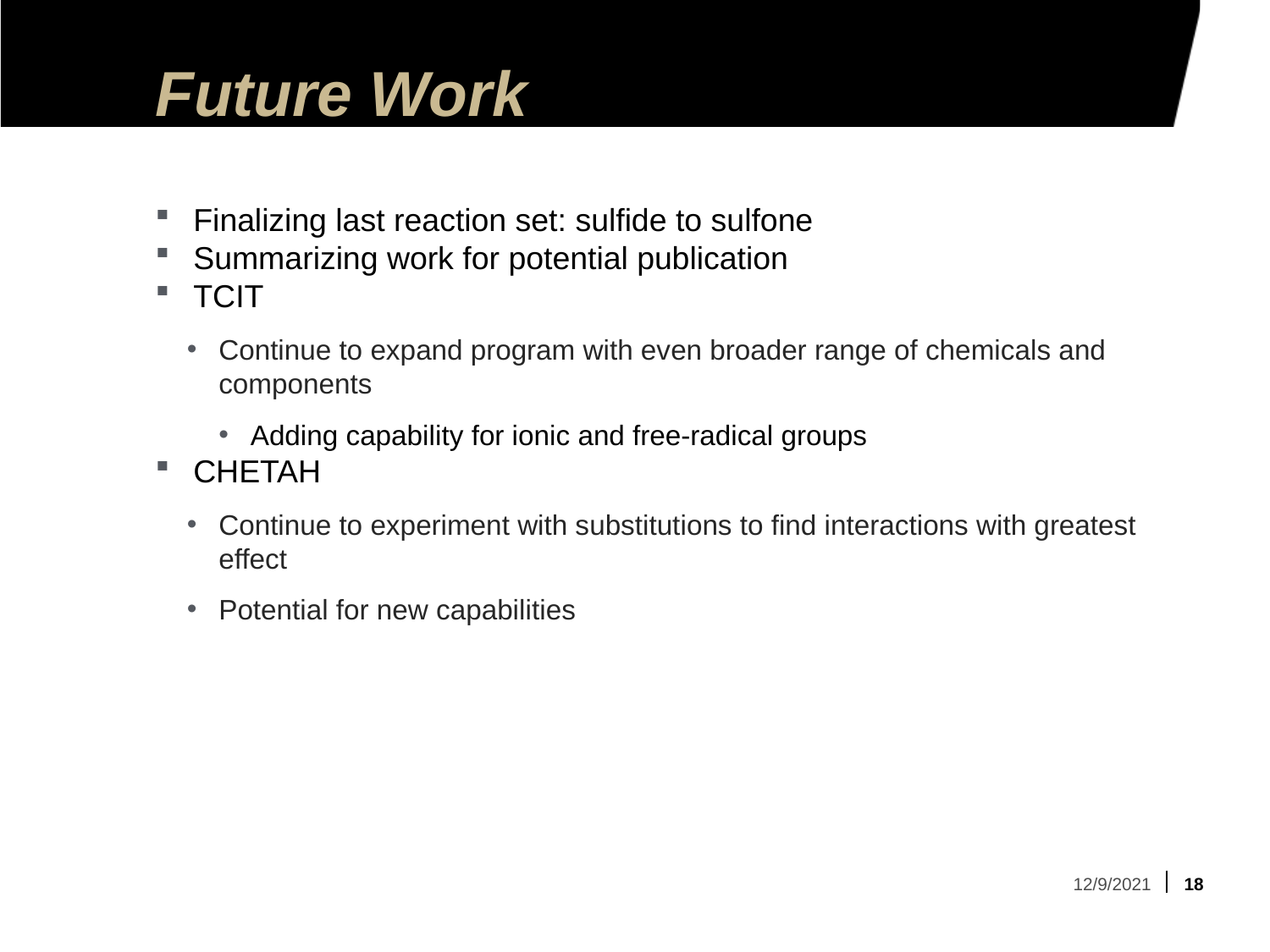

# Future Work
Finalizing last reaction set: sulfide to sulfone
Summarizing work for potential publication
TCIT
Continue to expand program with even broader range of chemicals and components
Adding capability for ionic and free-radical groups
CHETAH
Continue to experiment with substitutions to find interactions with greatest effect
Potential for new capabilities
18
12/9/2021